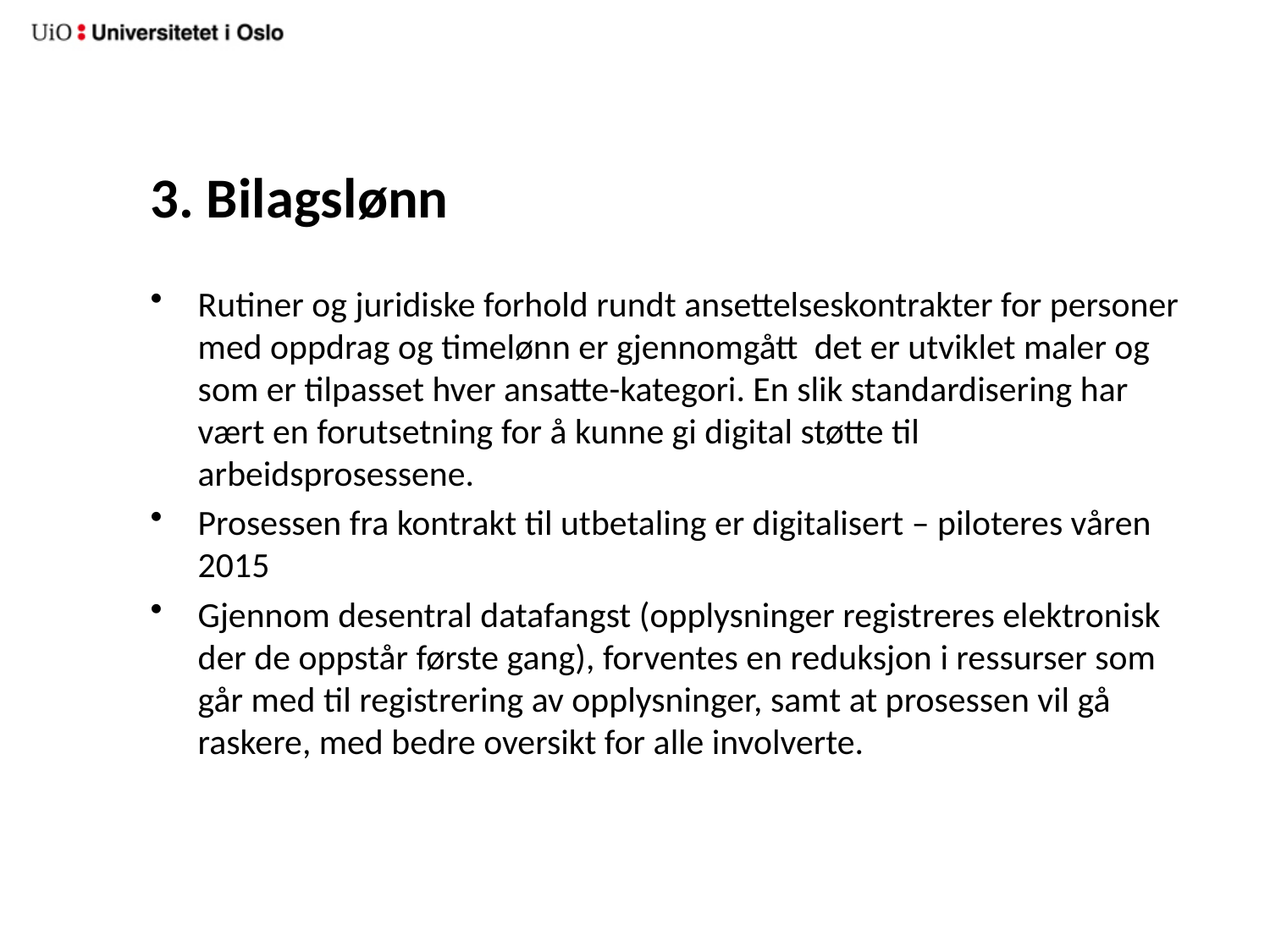

# 3. Bilagslønn
Rutiner og juridiske forhold rundt ansettelseskontrakter for personer med oppdrag og timelønn er gjennomgått  det er utviklet maler og som er tilpasset hver ansatte-kategori. En slik standardisering har vært en forutsetning for å kunne gi digital støtte til  arbeidsprosessene.
Prosessen fra kontrakt til utbetaling er digitalisert – piloteres våren 2015
Gjennom desentral datafangst (opplysninger registreres elektronisk der de oppstår første gang), forventes en reduksjon i ressurser som går med til registrering av opplysninger, samt at prosessen vil gå raskere, med bedre oversikt for alle involverte.